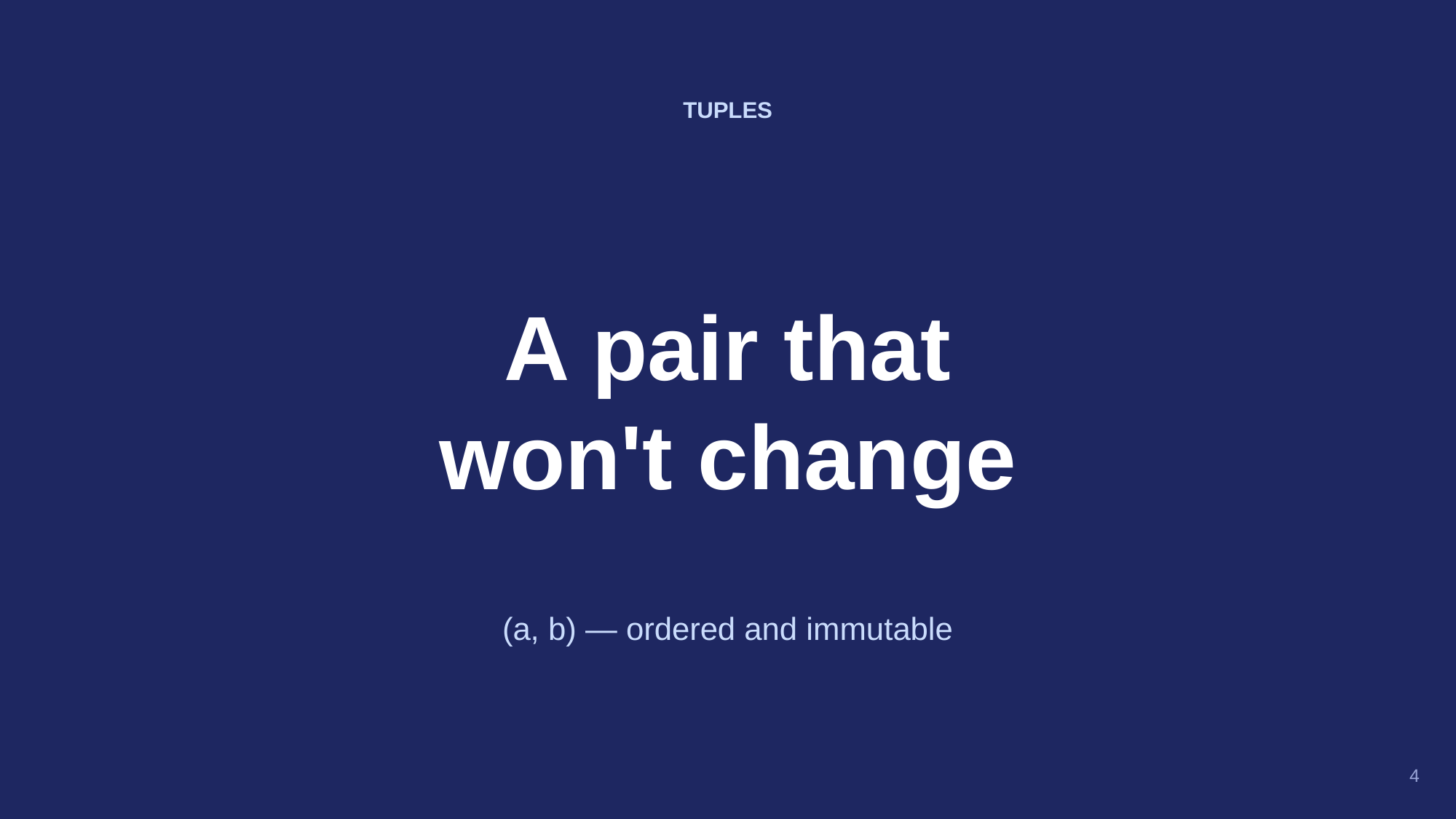

TUPLES
A pair that
won't change
(a, b) — ordered and immutable
4